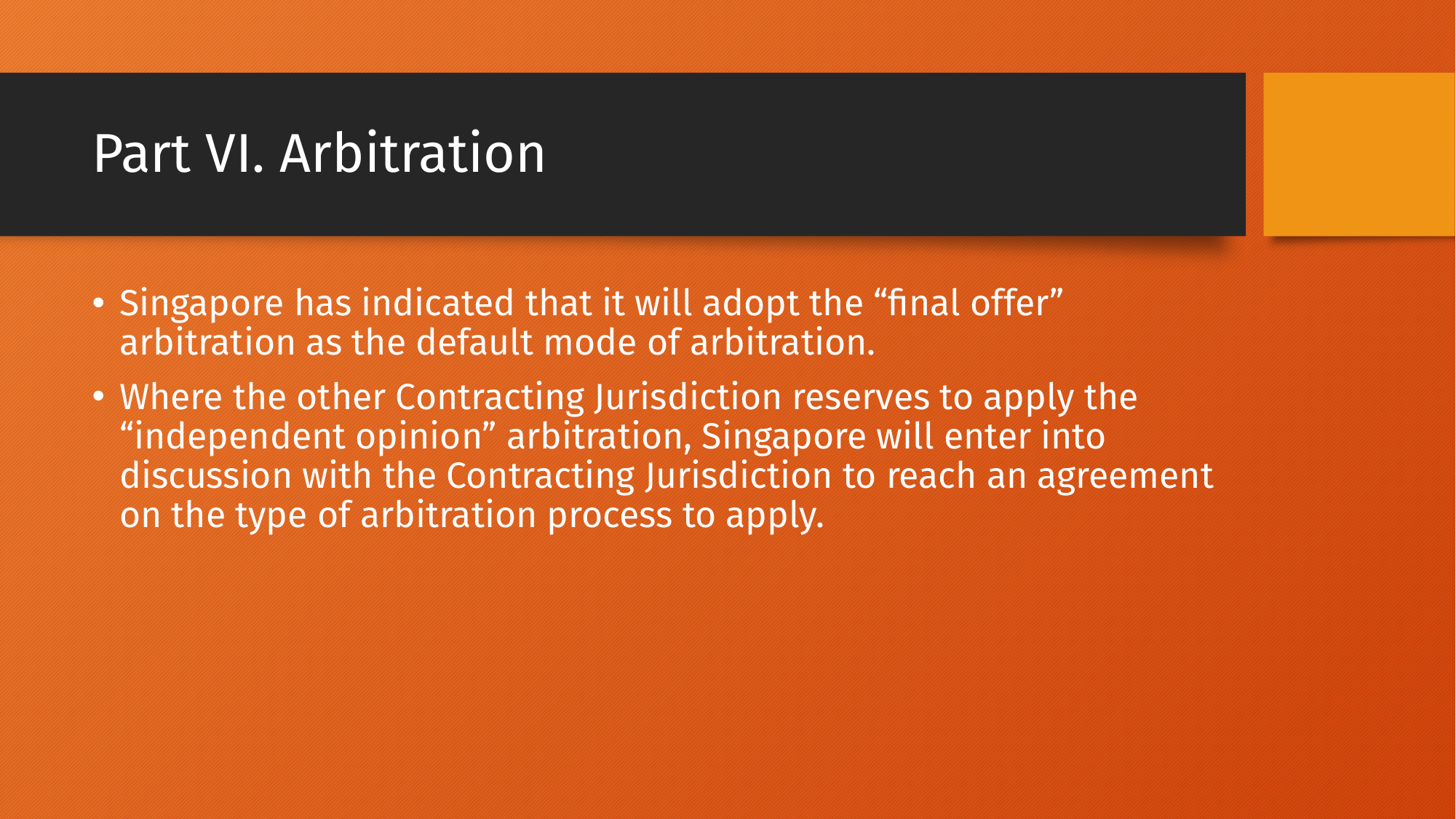

# Part VI. Arbitration
Singapore has indicated that it will adopt the “final offer” arbitration as the default mode of arbitration.
Where the other Contracting Jurisdiction reserves to apply the “independent opinion” arbitration, Singapore will enter into discussion with the Contracting Jurisdiction to reach an agreement on the type of arbitration process to apply.